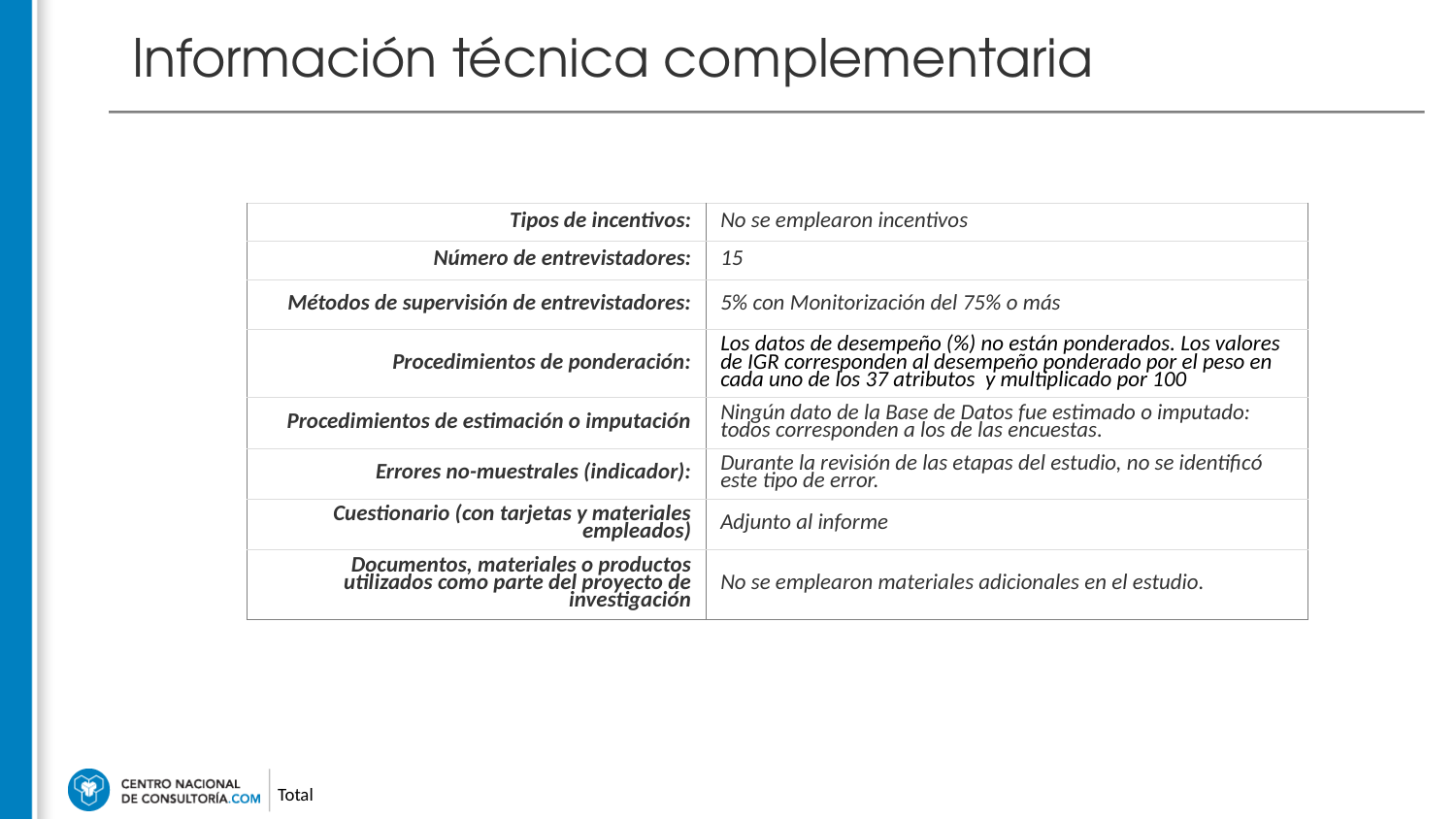

# Información técnica complementaria
| Tipos de incentivos: | No se emplearon incentivos |
| --- | --- |
| Número de entrevistadores: | 15 |
| Métodos de supervisión de entrevistadores: | 5% con Monitorización del 75% o más |
| Procedimientos de ponderación: | Los datos de desempeño (%) no están ponderados. Los valores de IGR corresponden al desempeño ponderado por el peso en cada uno de los 37 atributos y multiplicado por 100 |
| Procedimientos de estimación o imputación | Ningún dato de la Base de Datos fue estimado o imputado: todos corresponden a los de las encuestas. |
| Errores no-muestrales (indicador): | Durante la revisión de las etapas del estudio, no se identificó este tipo de error. |
| Cuestionario (con tarjetas y materiales empleados) | Adjunto al informe |
| Documentos, materiales o productos utilizados como parte del proyecto de investigación | No se emplearon materiales adicionales en el estudio. |